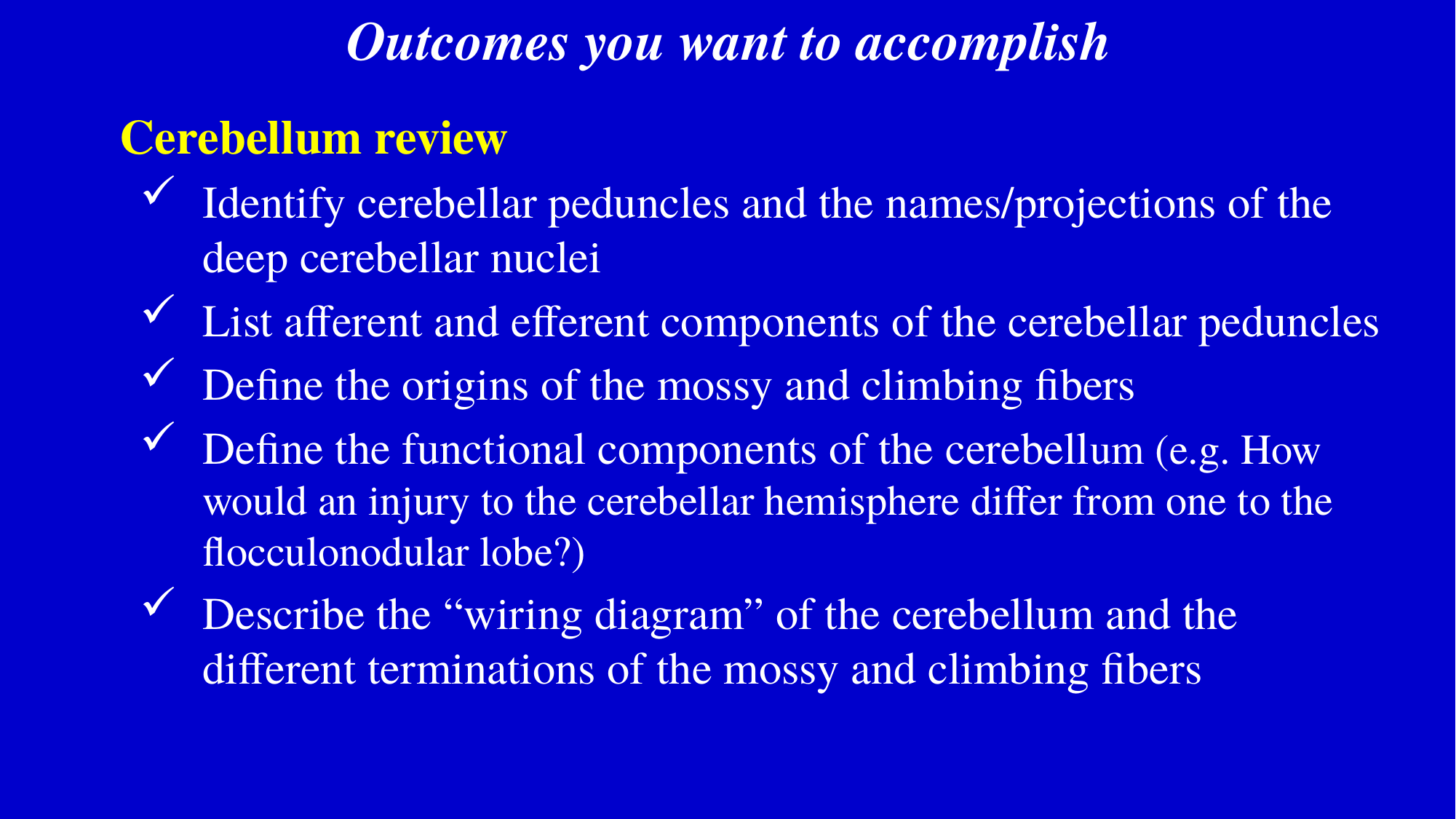

# Outcomes you want to accomplish
Cerebellum review
Identify cerebellar peduncles and the names/projections of the deep cerebellar nuclei
List afferent and efferent components of the cerebellar peduncles
Define the origins of the mossy and climbing fibers
Define the functional components of the cerebellum (e.g. How would an injury to the cerebellar hemisphere differ from one to the flocculonodular lobe?)
Describe the “wiring diagram” of the cerebellum and the different terminations of the mossy and climbing fibers